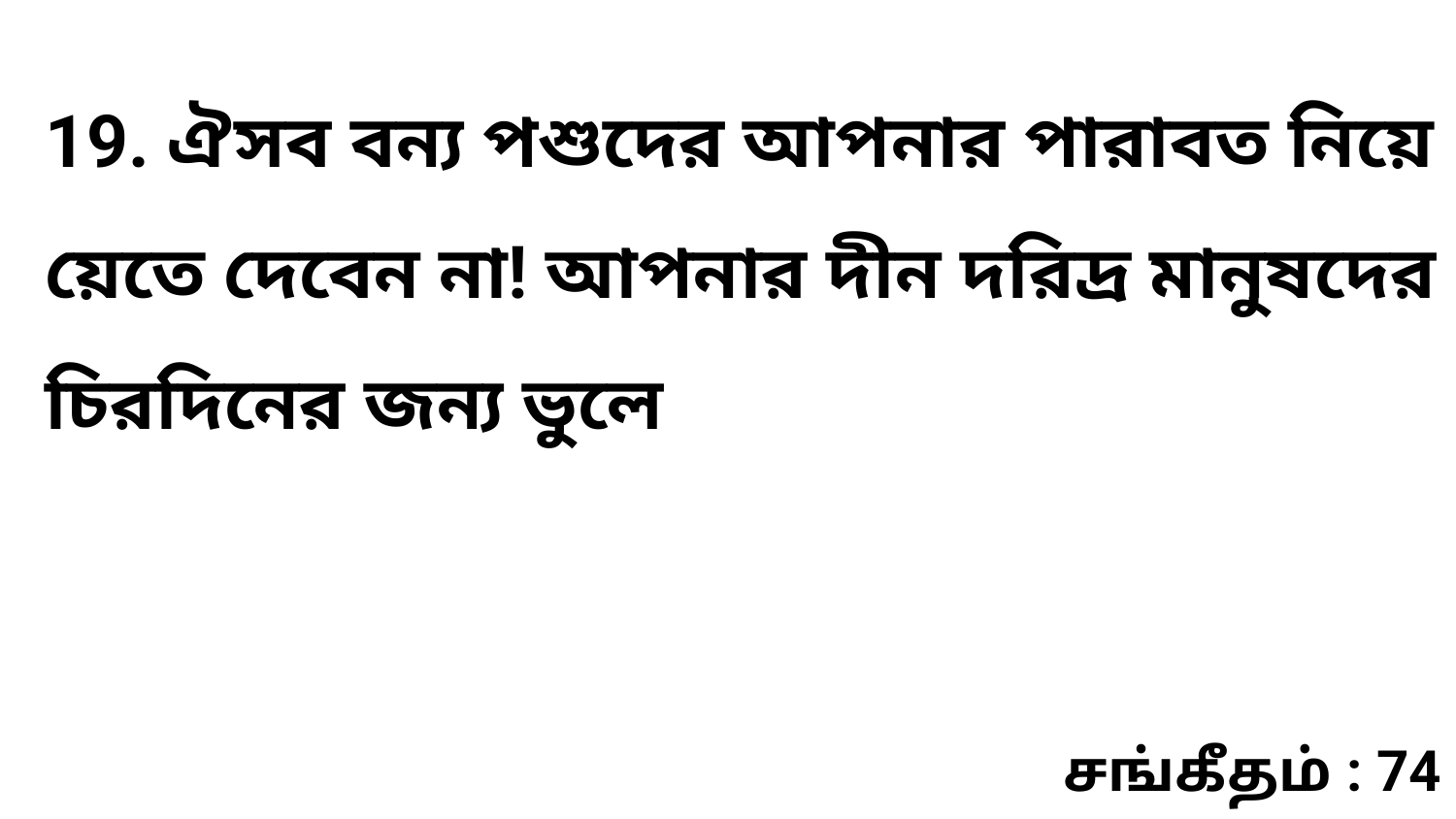

19. ঐসব বন্য পশুদের আপনার পারাবত নিয়ে য়েতে দেবেন না! আপনার দীন দরিদ্র মানুষদের চিরদিনের জন্য ভুলে
சங்கீதம் : 74